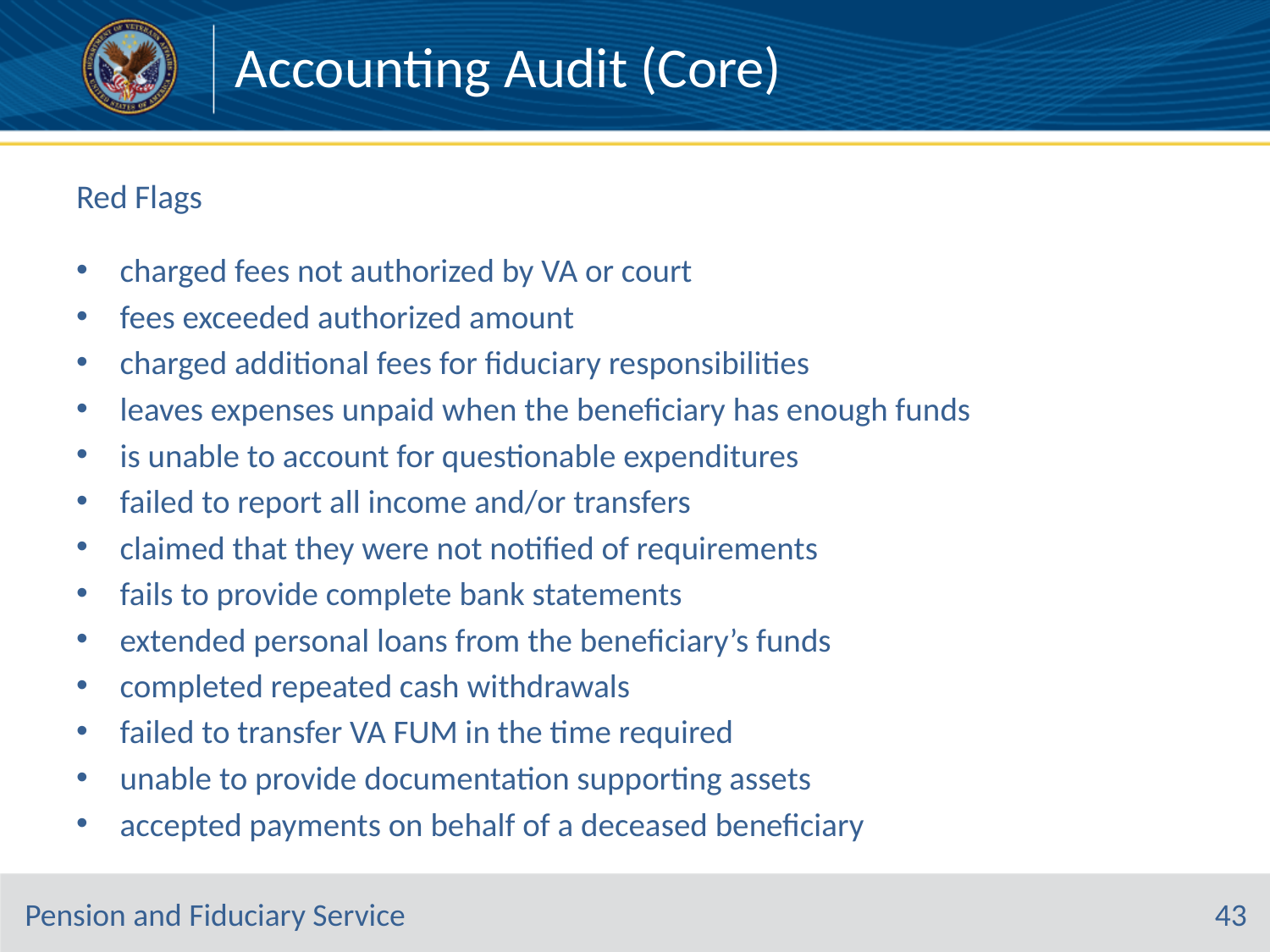

Accounting Audit (Core)
# Red Flags
charged fees not authorized by VA or court
fees exceeded authorized amount
charged additional fees for fiduciary responsibilities
leaves expenses unpaid when the beneficiary has enough funds
is unable to account for questionable expenditures
failed to report all income and/or transfers
claimed that they were not notified of requirements
fails to provide complete bank statements
extended personal loans from the beneficiary’s funds
completed repeated cash withdrawals
failed to transfer VA FUM in the time required
unable to provide documentation supporting assets
accepted payments on behalf of a deceased beneficiary
43